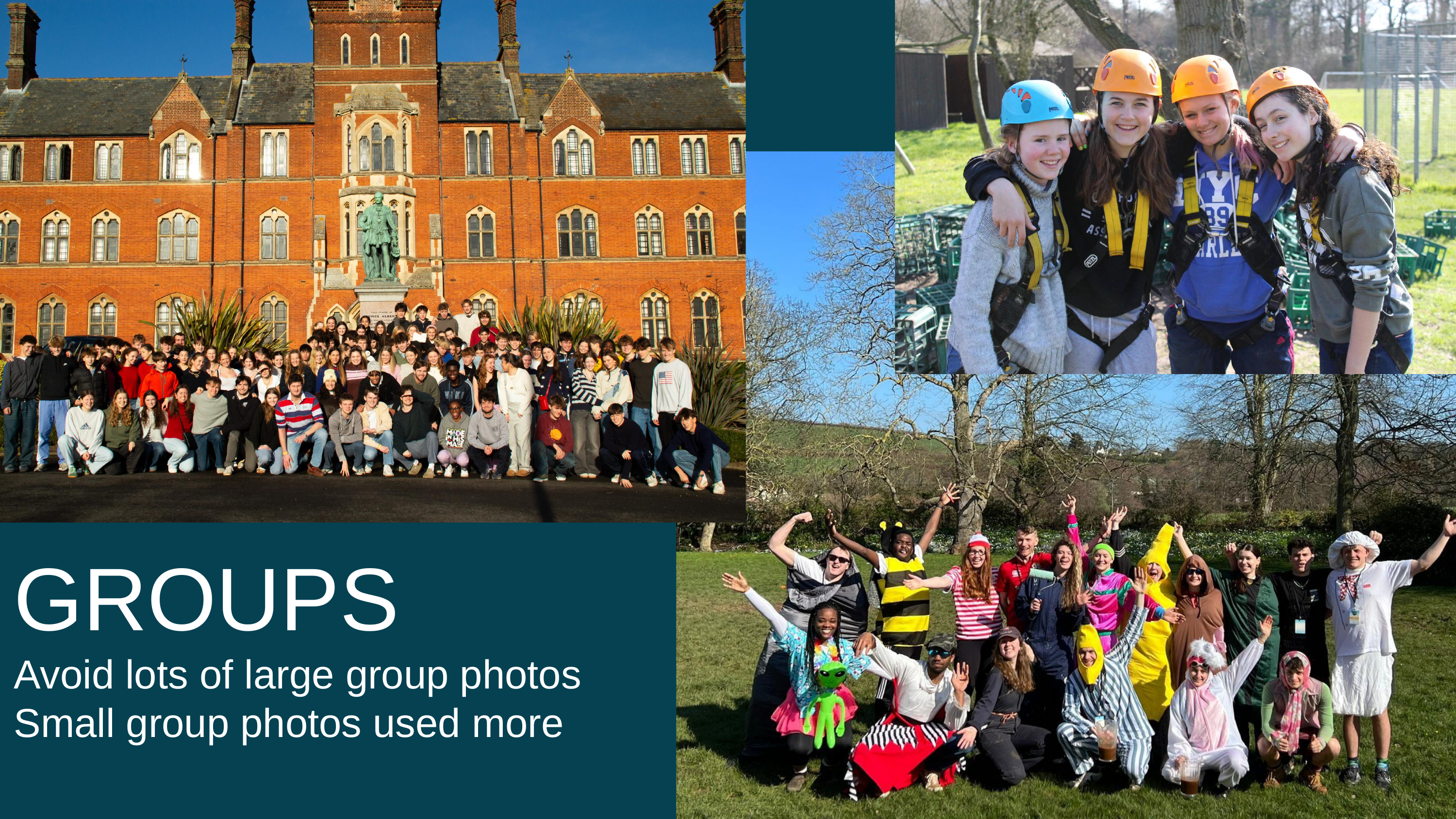

GROUPS
Avoid lots of large group photos
Small group photos used more